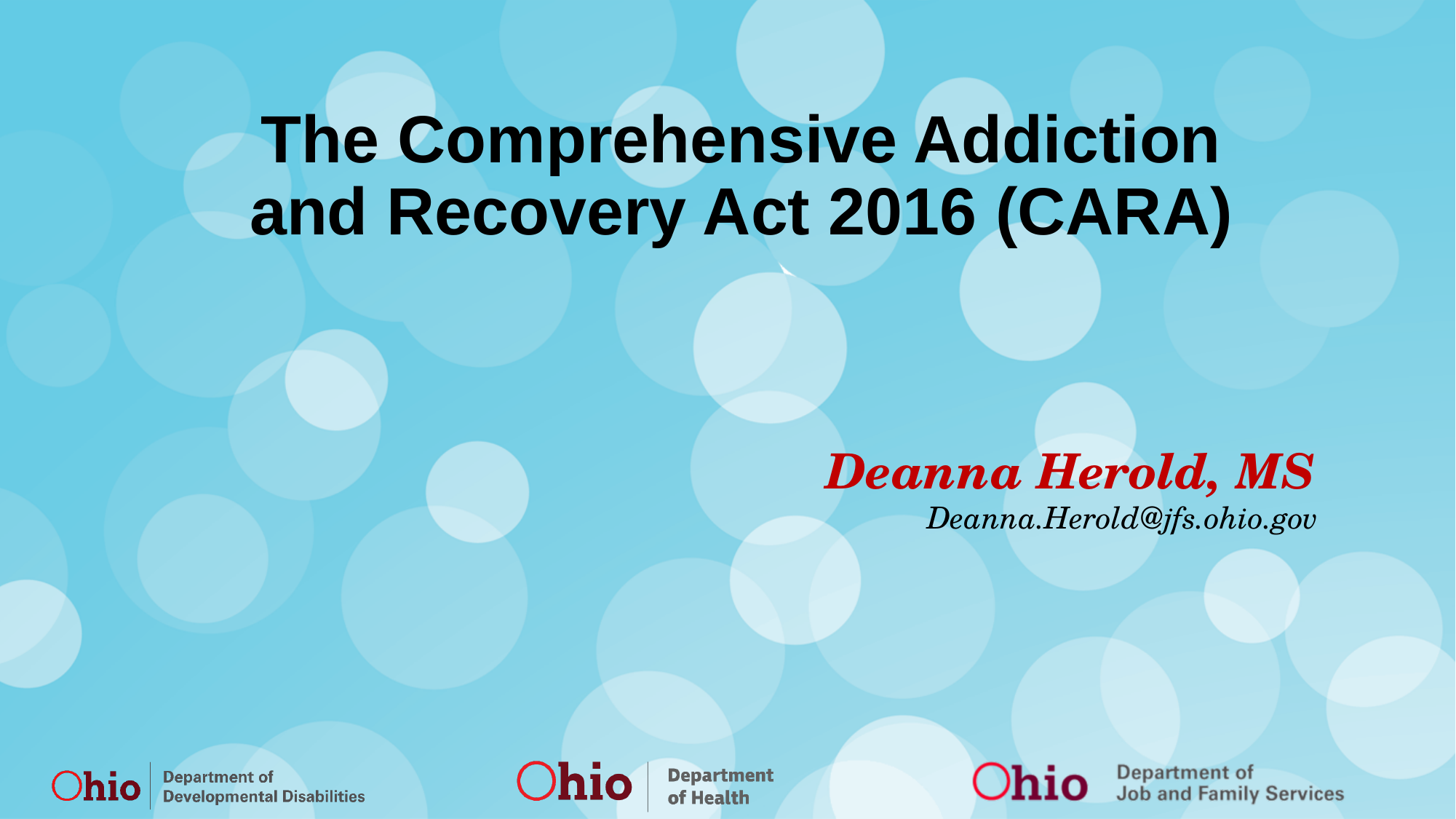

The Comprehensive Addiction and Recovery Act 2016 (CARA)
Deanna Herold, MS
            Deanna.Herold@jfs.ohio.gov